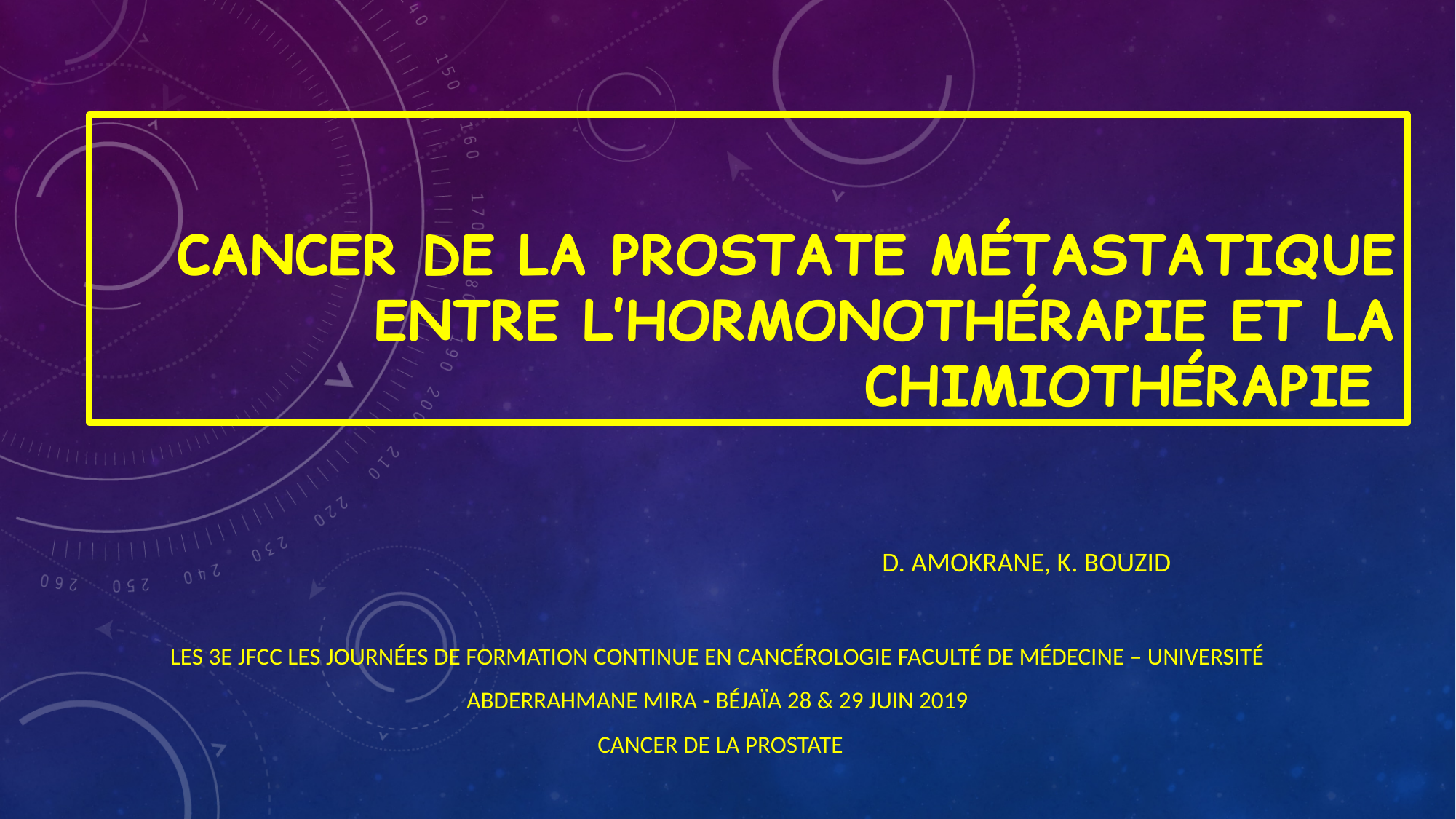

# Cancer de la prostate métastatique entre l’hormonothérapie et la chimiothérapie
                                                                                                                                          D. Amokrane, K. Bouzid

Les 3e JFCC les Journées de Formation Continue en Cancérologie Faculté de Médecine – Université
Abderrahmane Mira - Béjaïa 28 & 29 Juin 2019
Cancer de la prostate